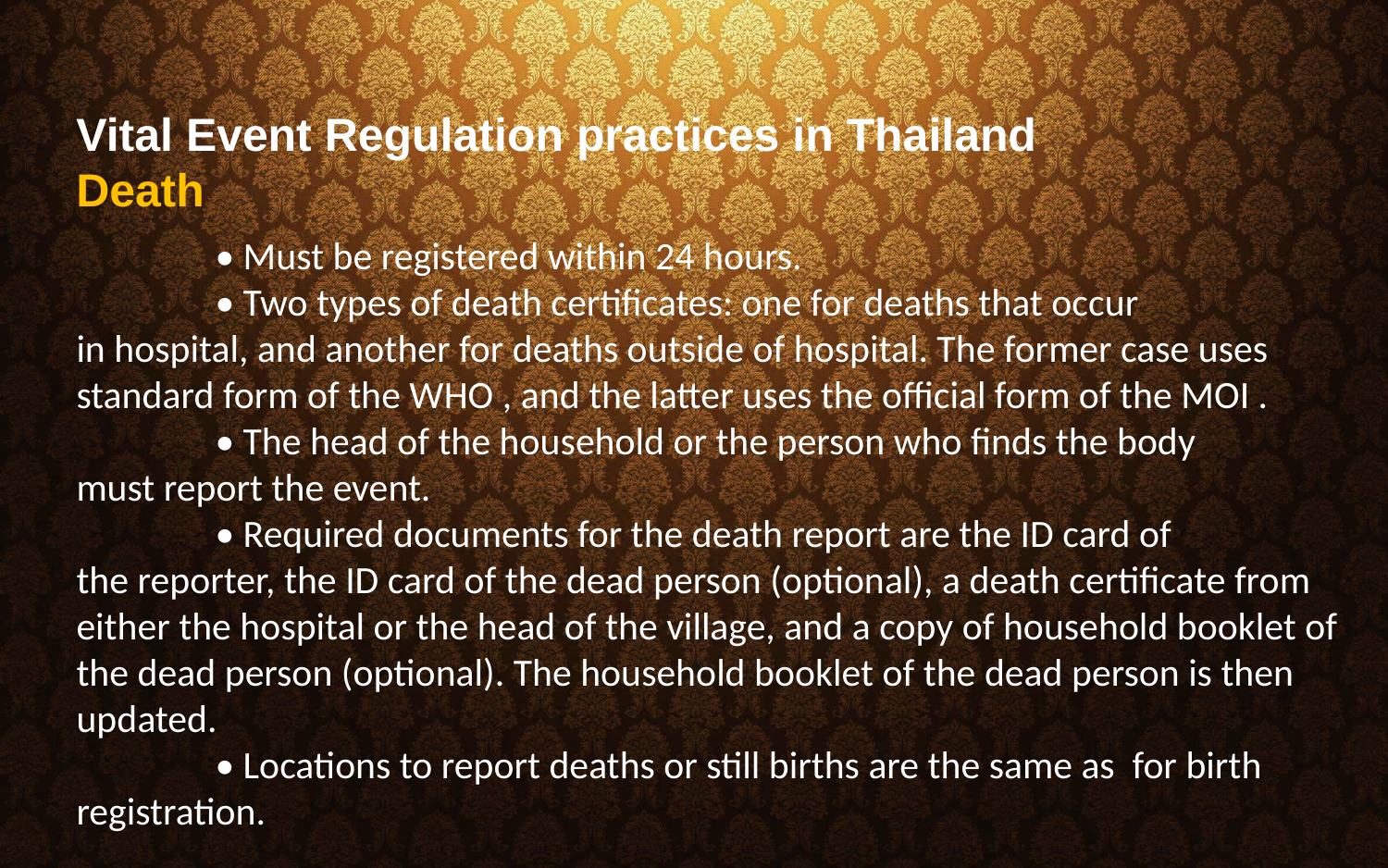

Vital Event Regulation practices in Thailand
Death
# • Must be registered within 24 hours. • Two types of death certificates: one for deaths that occur in hospital, and another for deaths outside of hospital. The former case uses standard form of the WHO , and the latter uses the official form of the MOI . • The head of the household or the person who finds the body must report the event. • Required documents for the death report are the ID card of the reporter, the ID card of the dead person (optional), a death certificate from either the hospital or the head of the village, and a copy of household booklet of the dead person (optional). The household booklet of the dead person is then  updated. • Locations to report deaths or still births are the same as  for birth registration.